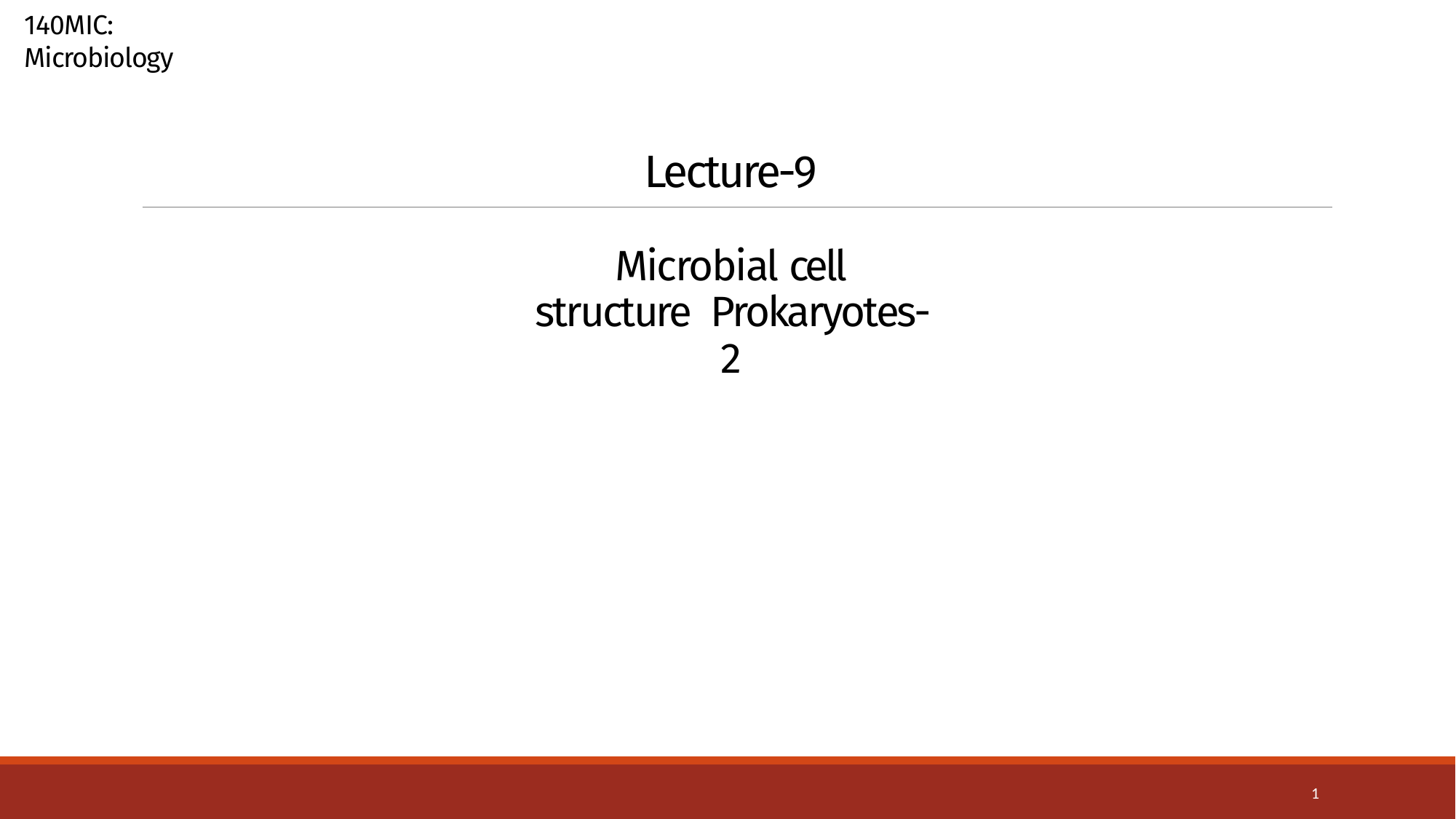

140MIC: Microbiology
Lecture-9

Microbial cell structure  Prokaryotes-2

1